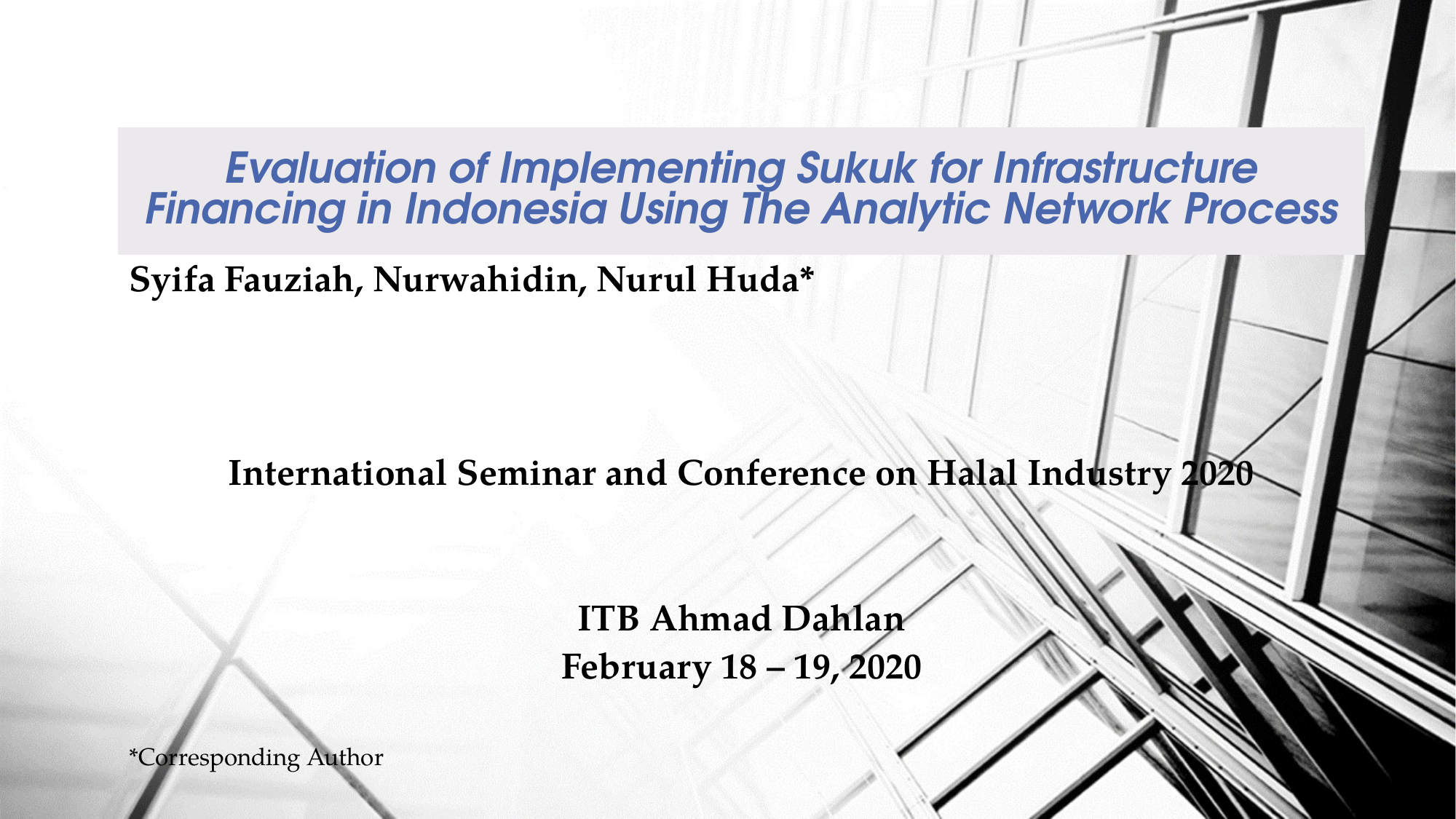

# Evaluation of Implementing Sukuk for Infrastructure Financing in Indonesia Using The Analytic Network Process
Syifa Fauziah, Nurwahidin, Nurul Huda*

International Seminar and Conference on Halal Industry 2020

ITB Ahmad Dahlan
February 18 – 19, 2020

*Corresponding Author